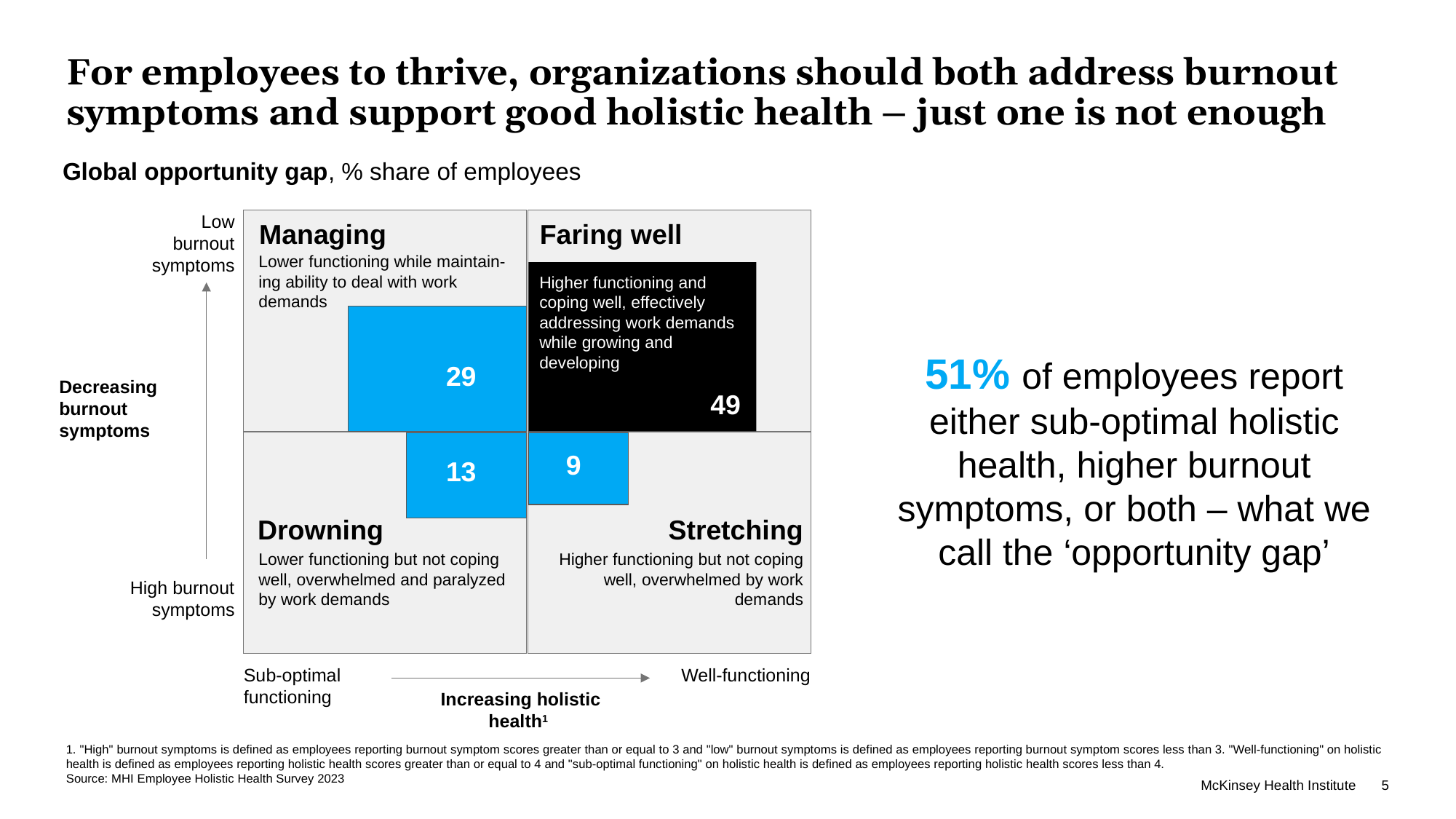

# For employees to thrive, organizations should both address burnout symptoms and support good holistic health – just one is not enough
Global opportunity gap, % share of employees

29
49

9
13
Low
burnout symptoms
Managing
Faring well
Lower functioning while maintain-ing ability to deal with work demands
Higher functioning and coping well, effectively addressing work demands while growing and developing
51% of employees report either sub-optimal holistic health, higher burnout symptoms, or both – what we call the ‘opportunity gap’
Decreasing burnout symptoms
Drowning
Stretching
Lower functioning but not coping well, overwhelmed and paralyzed by work demands
Higher functioning but not coping well, overwhelmed by work demands
High burnout symptoms
Sub-optimal functioning
Well-functioning
Increasing holistic health1
1. "High" burnout symptoms is defined as employees reporting burnout symptom scores greater than or equal to 3 and "low" burnout symptoms is defined as employees reporting burnout symptom scores less than 3. "Well-functioning" on holistic health is defined as employees reporting holistic health scores greater than or equal to 4 and "sub-optimal functioning" on holistic health is defined as employees reporting holistic health scores less than 4.
Source: MHI Employee Holistic Health Survey 2023